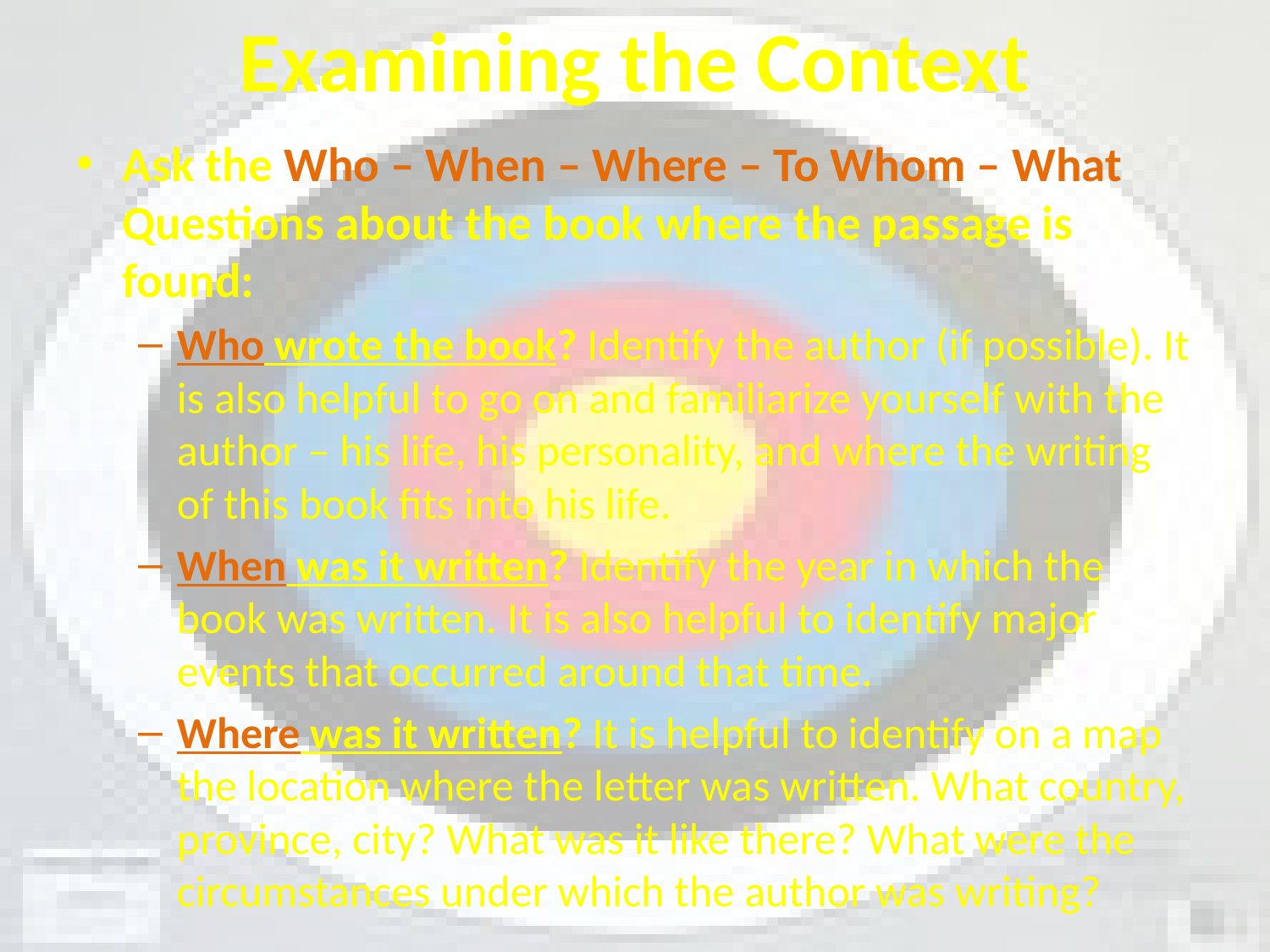

# Examining the Context
Ask the Who – When – Where – To Whom – What Questions about the book where the passage is found:
Who wrote the book? Identify the author (if possible). It is also helpful to go on and familiarize yourself with the author – his life, his personality, and where the writing of this book fits into his life.
When was it written? Identify the year in which the book was written. It is also helpful to identify major events that occurred around that time.
Where was it written? It is helpful to identify on a map the location where the letter was written. What country, province, city? What was it like there? What were the circumstances under which the author was writing?